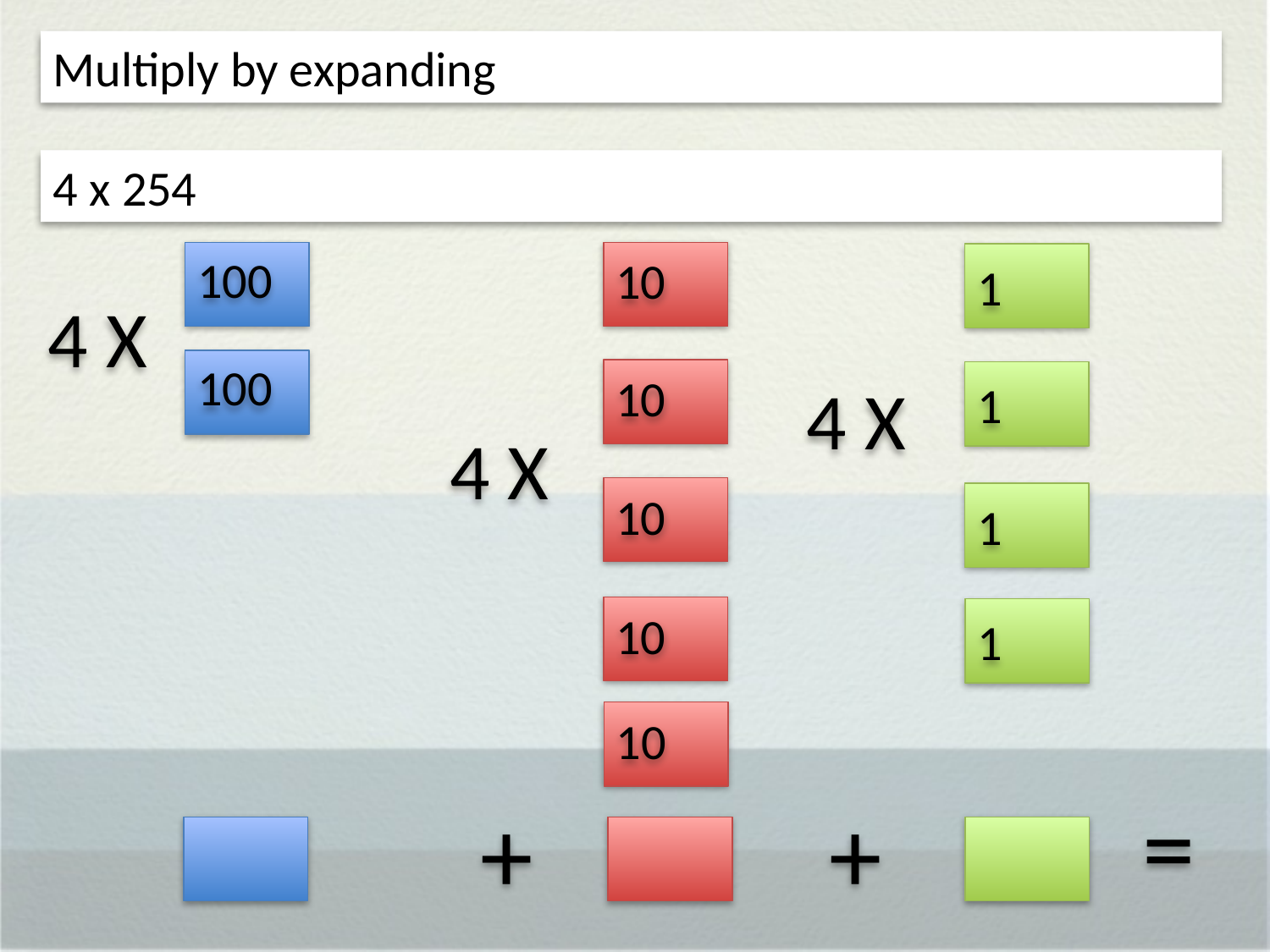

Multiply by expanding
4 x 254

100

10

1
4 X

100

10

4 X
1
4 X

10

1

10

1

10
=
+
+